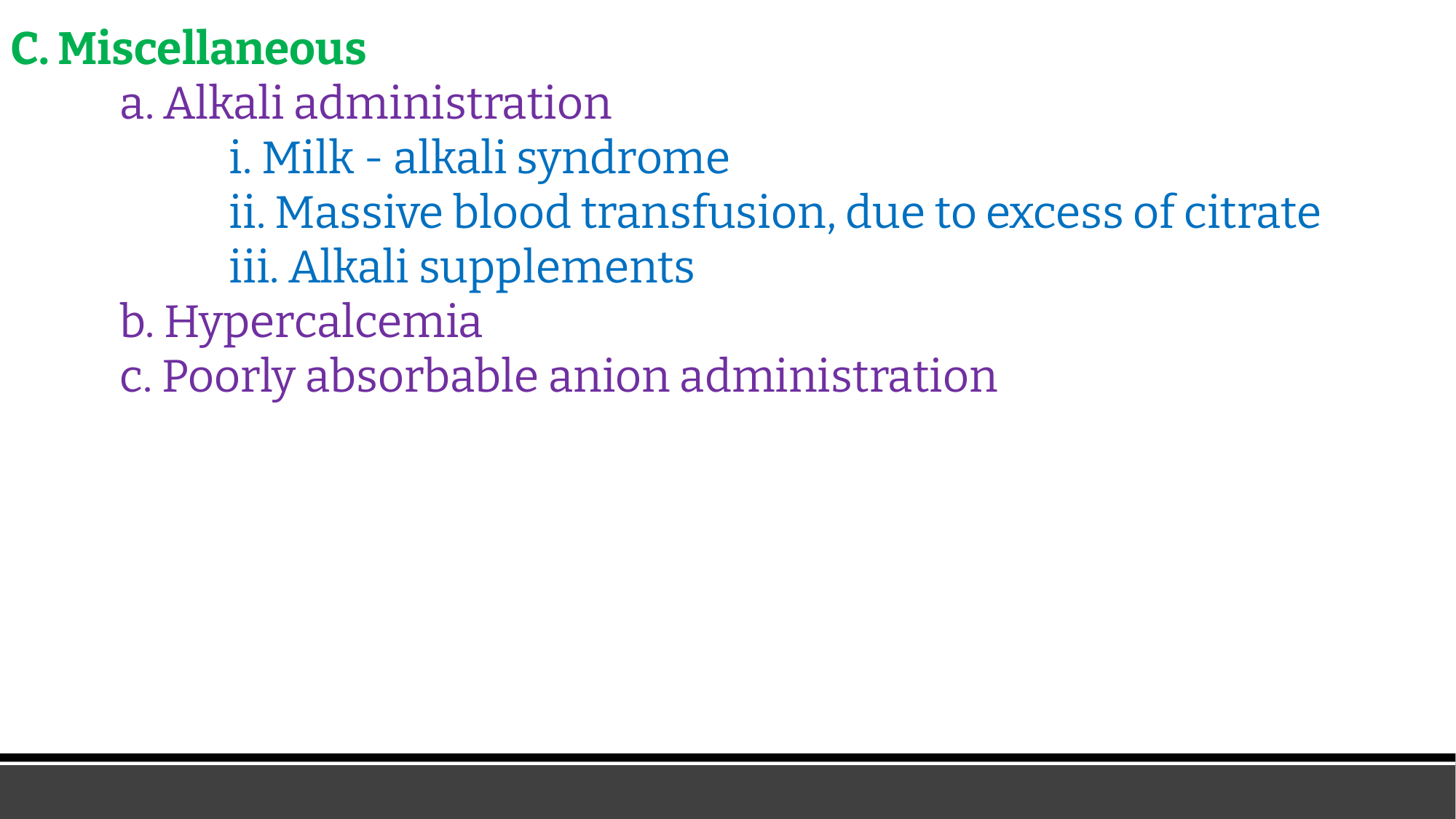

C. Miscellaneous
	a. Alkali administration
		i. Milk - alkali syndrome
		ii. Massive blood transfusion, due to excess of citrate
		iii. Alkali supplements
	b. Hypercalcemia
	c. Poorly absorbable anion administration